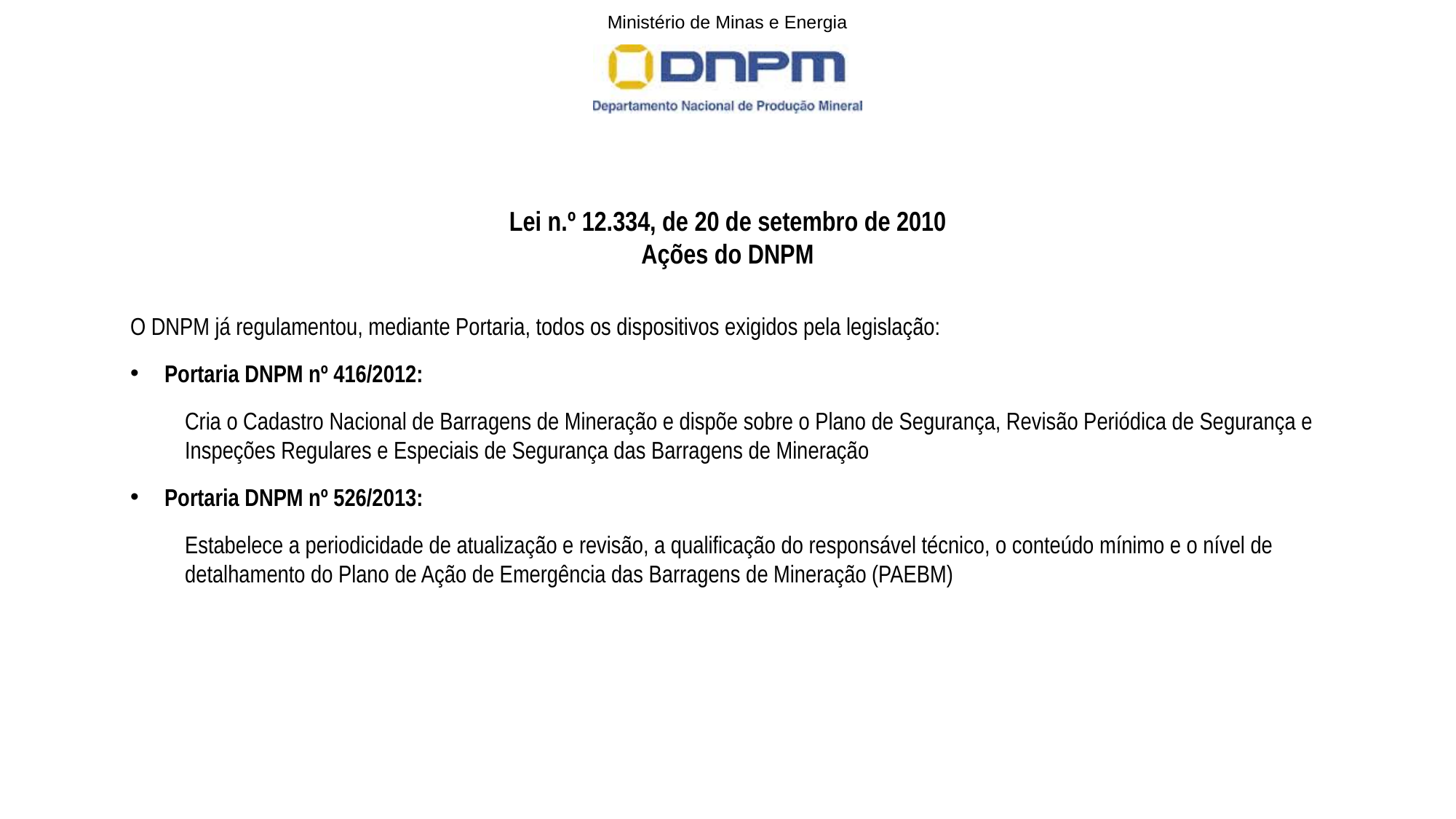

Lei n.º 12.334, de 20 de setembro de 2010
Ações do DNPM

O DNPM já regulamentou, mediante Portaria, todos os dispositivos exigidos pela legislação:
Portaria DNPM nº 416/2012:
Cria o Cadastro Nacional de Barragens de Mineração e dispõe sobre o Plano de Segurança, Revisão Periódica de Segurança e Inspeções Regulares e Especiais de Segurança das Barragens de Mineração
Portaria DNPM nº 526/2013:
Estabelece a periodicidade de atualização e revisão, a qualificação do responsável técnico, o conteúdo mínimo e o nível de detalhamento do Plano de Ação de Emergência das Barragens de Mineração (PAEBM)